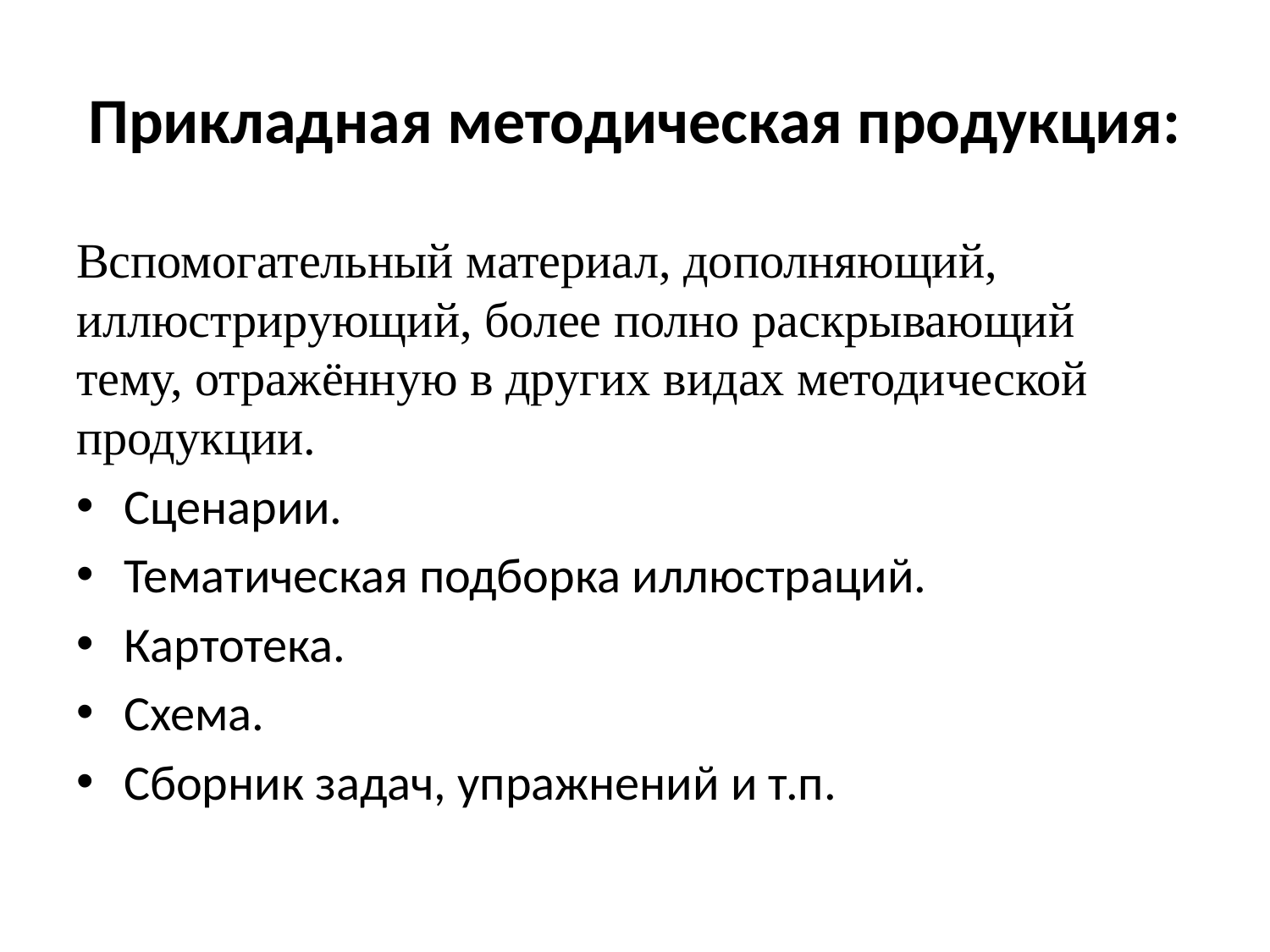

# Прикладная методическая продукция:
Вспомогательный материал, дополняющий, иллюстрирующий, более полно раскрывающий тему, отражённую в других видах методической продукции.
Сценарии.
Тематическая подборка иллюстраций.
Картотека.
Схема.
Сборник задач, упражнений и т.п.